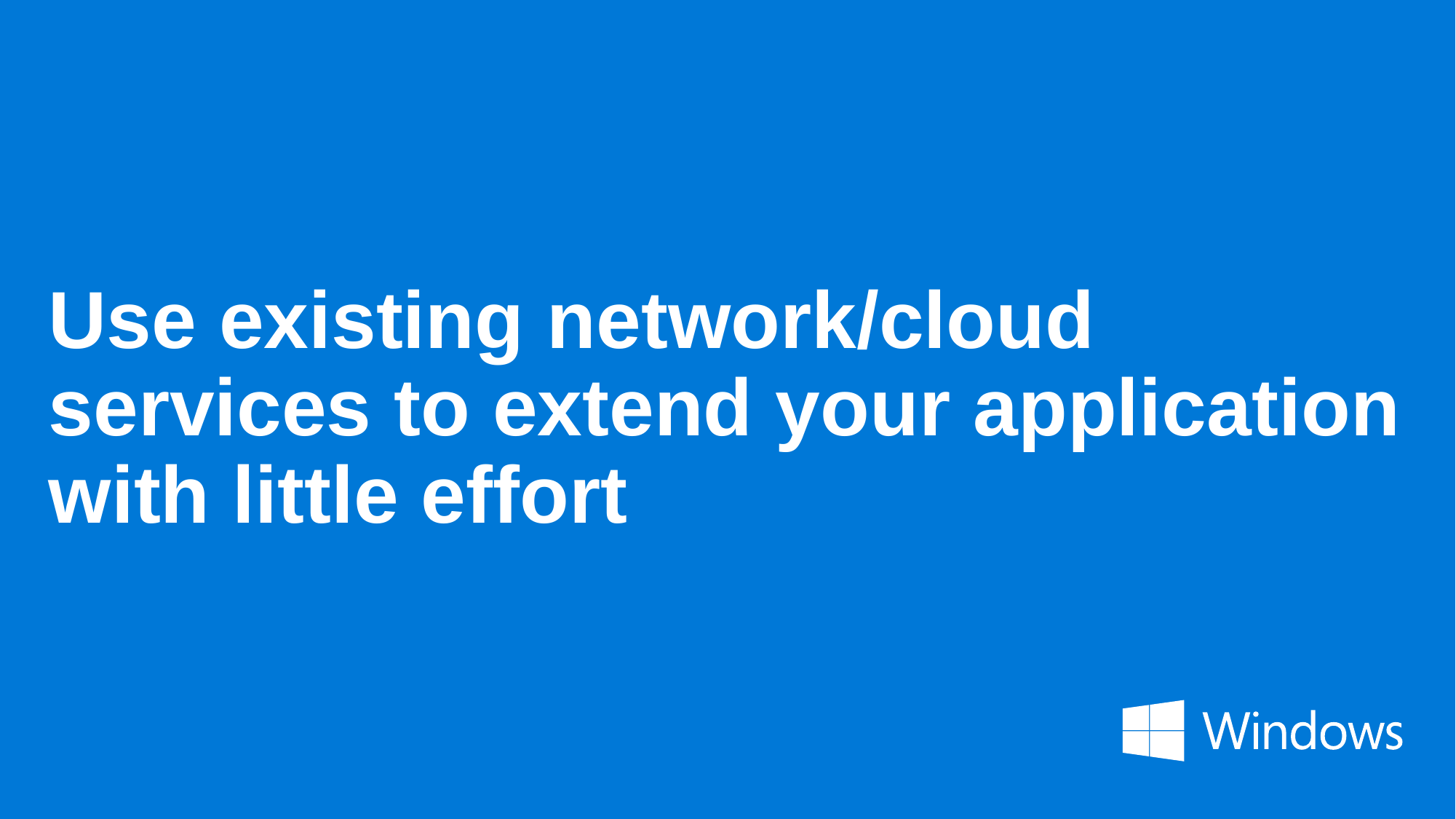

# Use existing network/cloud services to extend your application with little effort